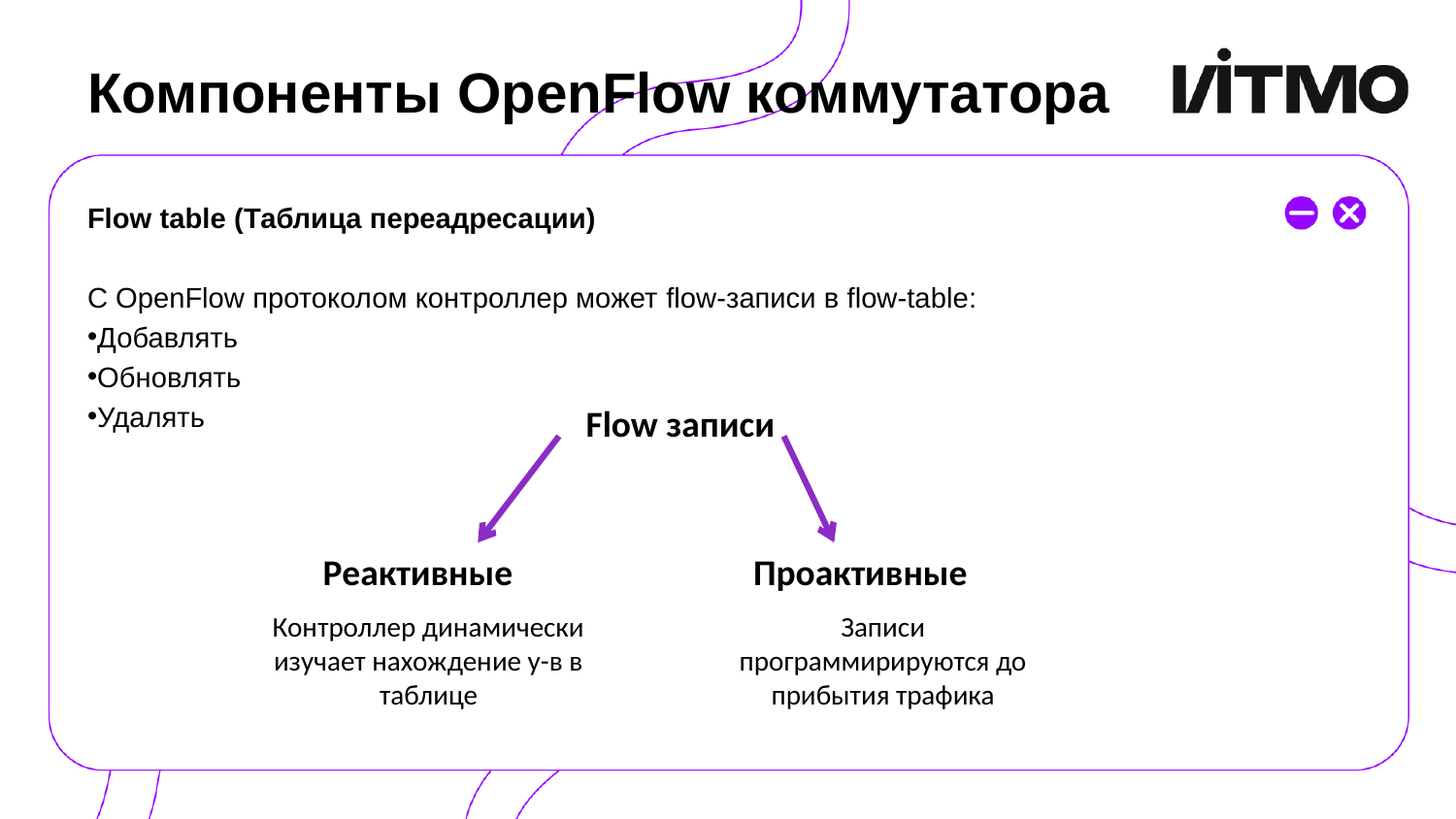

# Компоненты OpenFlow коммутатора
Flow table (Таблица переадресации)

С OpenFlow протоколом контроллер может flow-записи в flow-table:
Добавлять
Обновлять
Удалять

Flow записи
Реактивные
Проактивные
Контроллер динамически изучает нахождение у-в в таблице
Записи программирируются до прибытия трафика